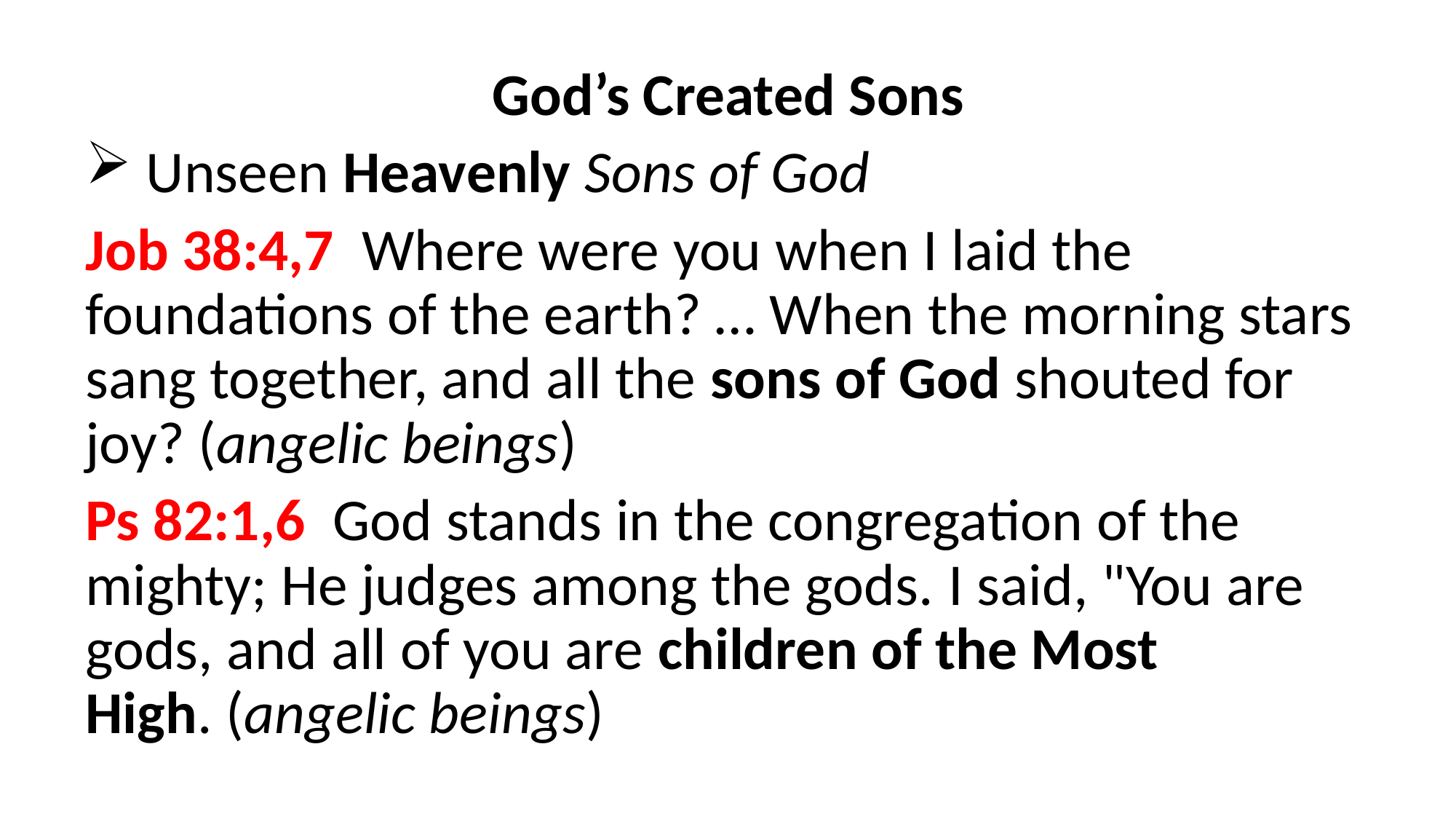

God’s Created Sons
Unseen Heavenly Sons of God
Job 38:4,7  Where were you when I laid the foundations of the earth? … When the morning stars sang together, and all the sons of God shouted for joy? (angelic beings)
Ps 82:1,6  God stands in the congregation of the mighty; He judges among the gods. I said, "You are gods, and all of you are children of the Most High. (angelic beings)